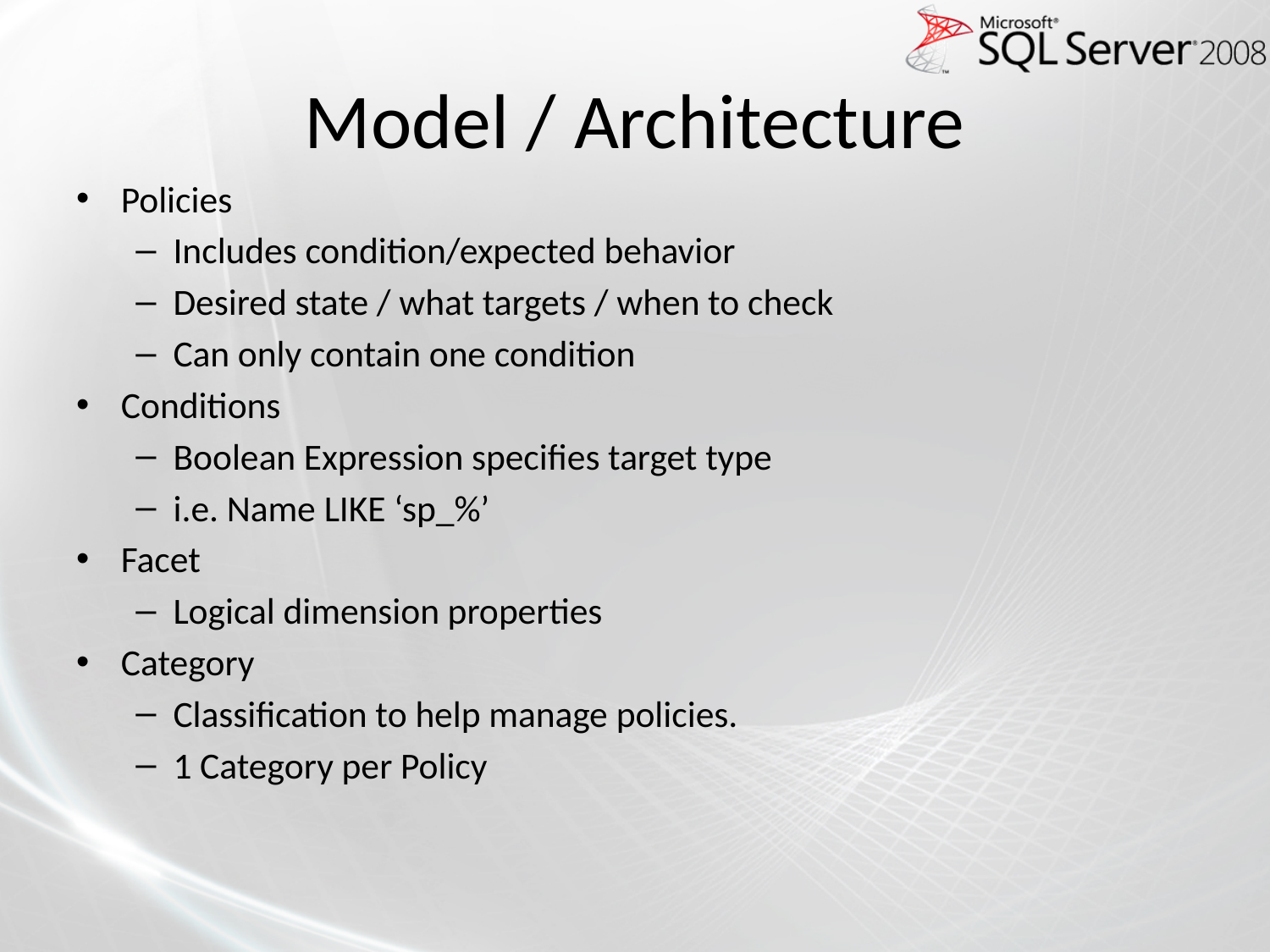

# Model / Architecture
Policies
Includes condition/expected behavior
Desired state / what targets / when to check
Can only contain one condition
Conditions
Boolean Expression specifies target type
i.e. Name LIKE ‘sp_%’
Facet
Logical dimension properties
Category
Classification to help manage policies.
1 Category per Policy